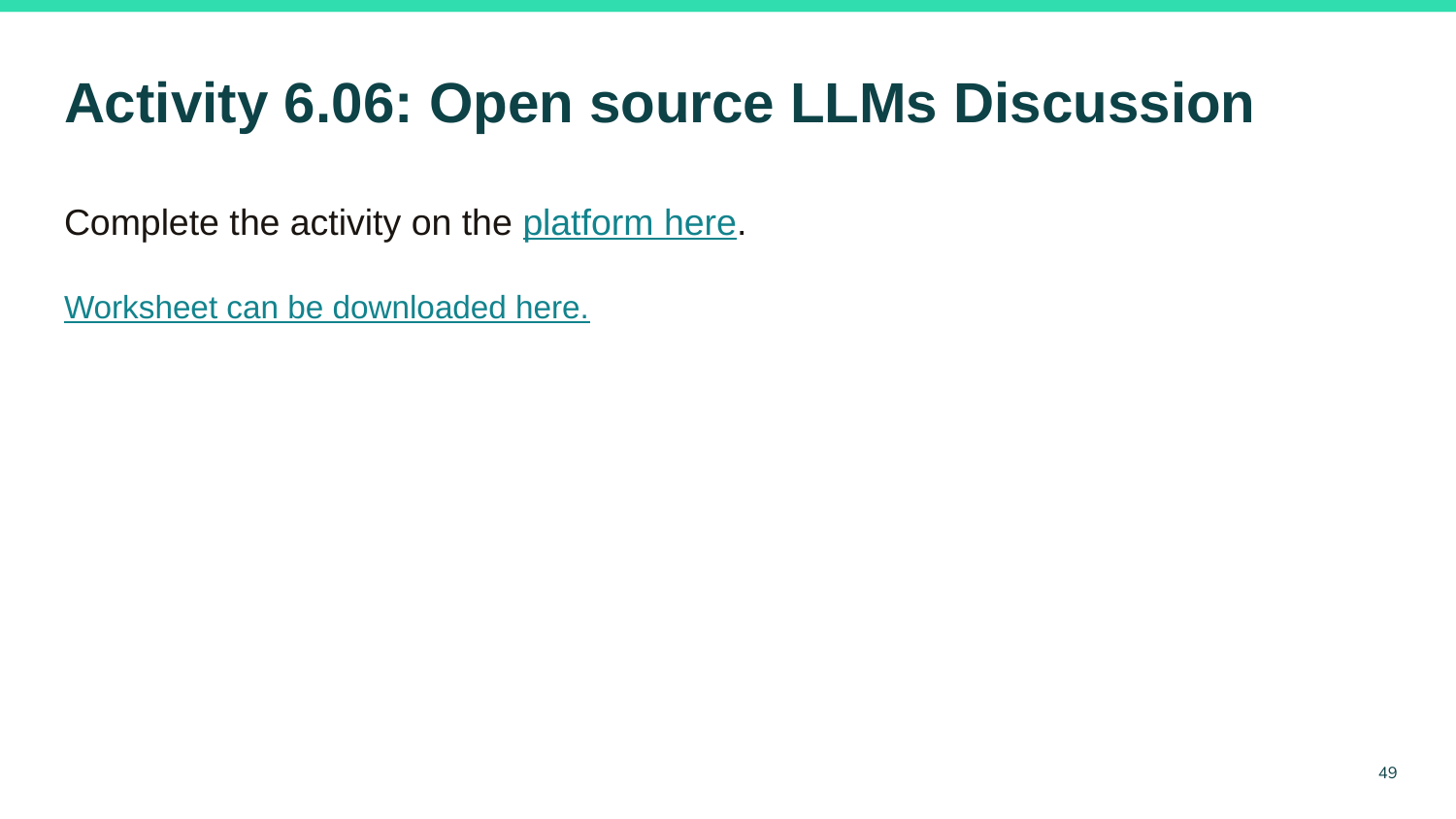

# Activity 6.06: Open source LLMs Discussion
Complete the activity on the platform here.

Worksheet can be downloaded here.

49